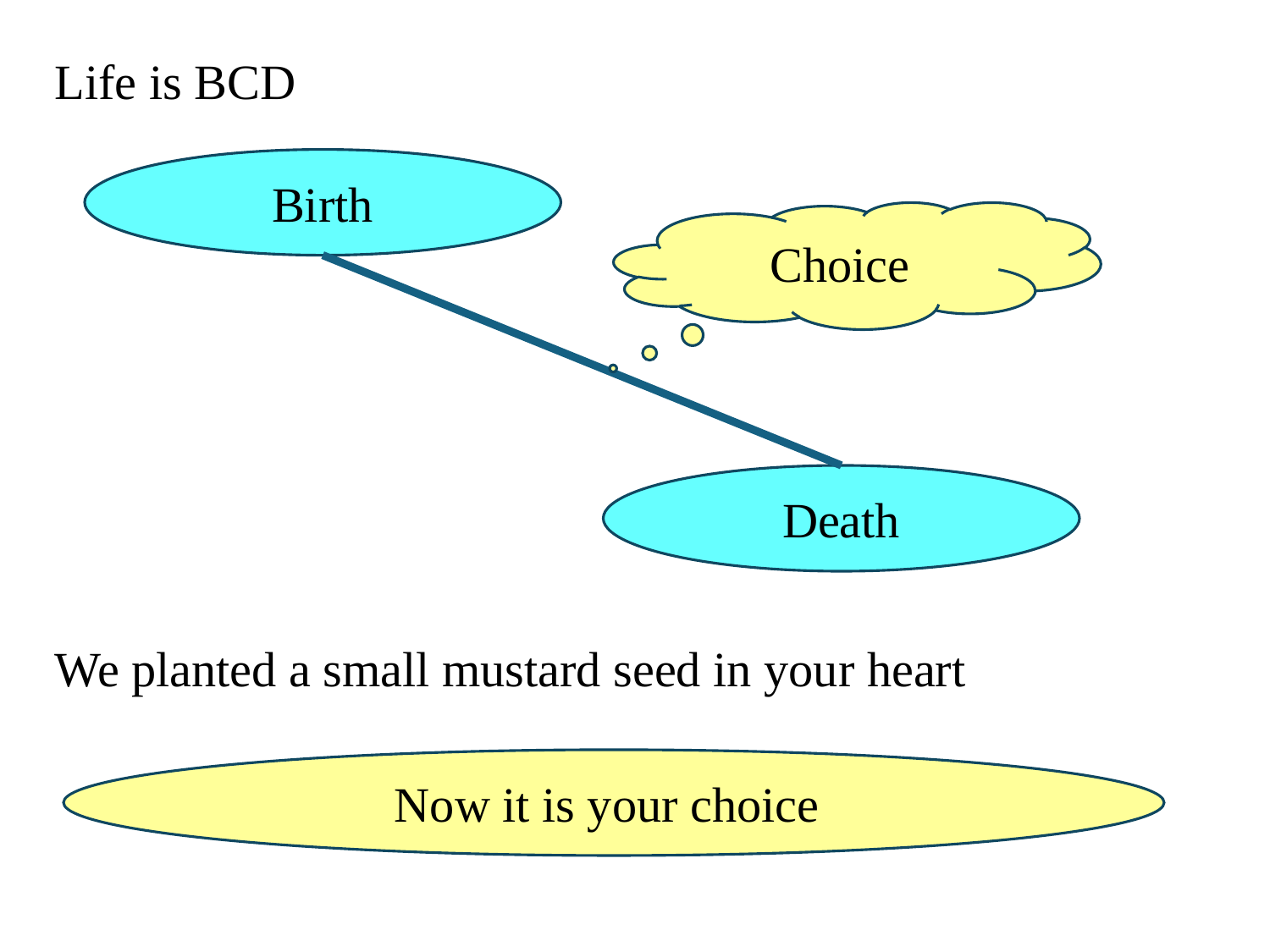

Life is BCD
Birth
Choice
Death
We planted a small mustard seed in your heart
Now it is your choice